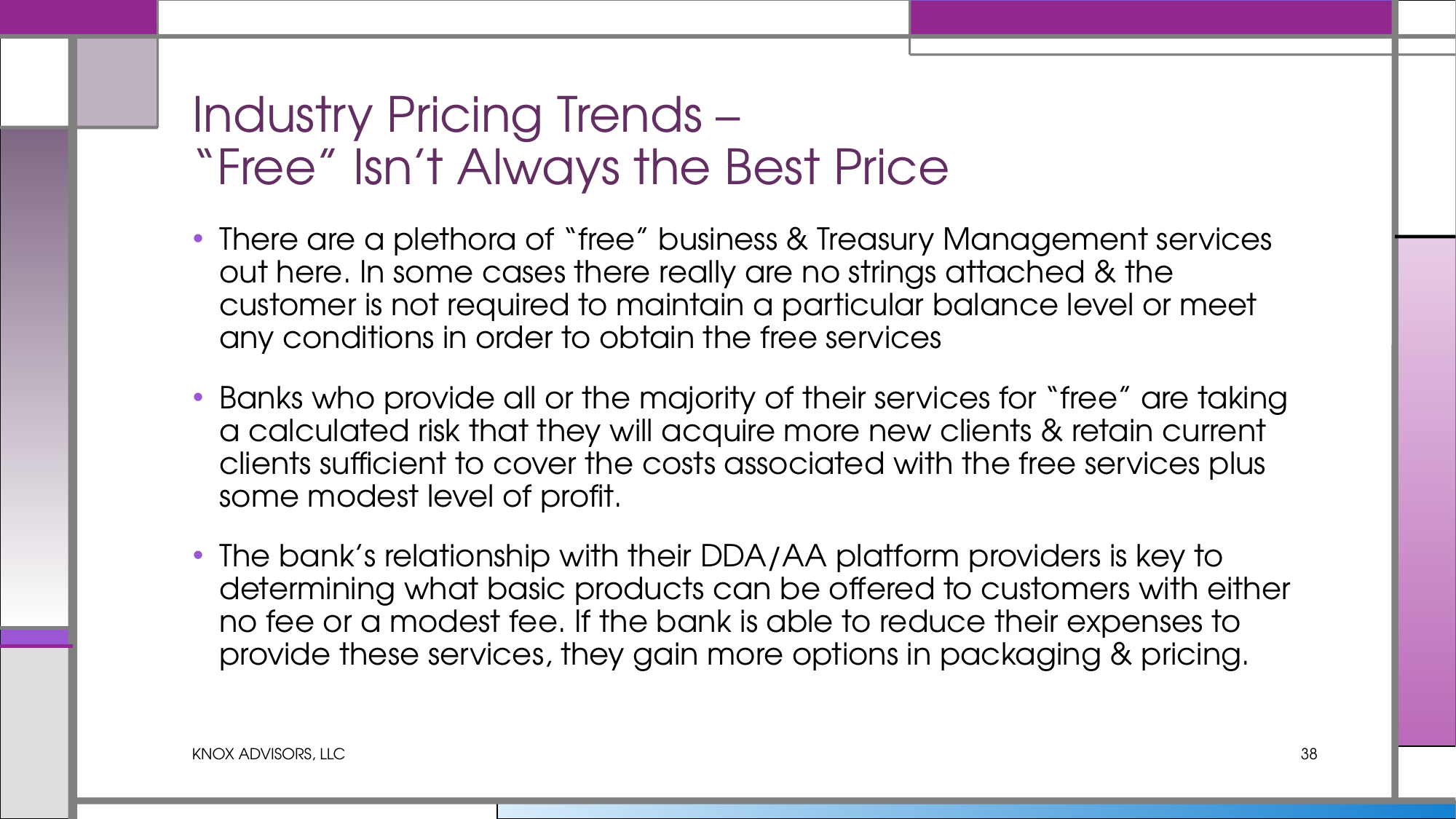

# Industry Pricing Trends – “Free” Isn’t Always the Best Price
There are a plethora of “free” business & Treasury Management services out here. In some cases there really are no strings attached & the customer is not required to maintain a particular balance level or meet any conditions in order to obtain the free services
Banks who provide all or the majority of their services for “free” are taking a calculated risk that they will acquire more new clients & retain current clients sufficient to cover the costs associated with the free services plus some modest level of profit.
The bank’s relationship with their DDA/AA platform providers is key to determining what basic products can be offered to customers with either no fee or a modest fee. If the bank is able to reduce their expenses to provide these services, they gain more options in packaging & pricing.
KNOX ADVISORS, LLC
38